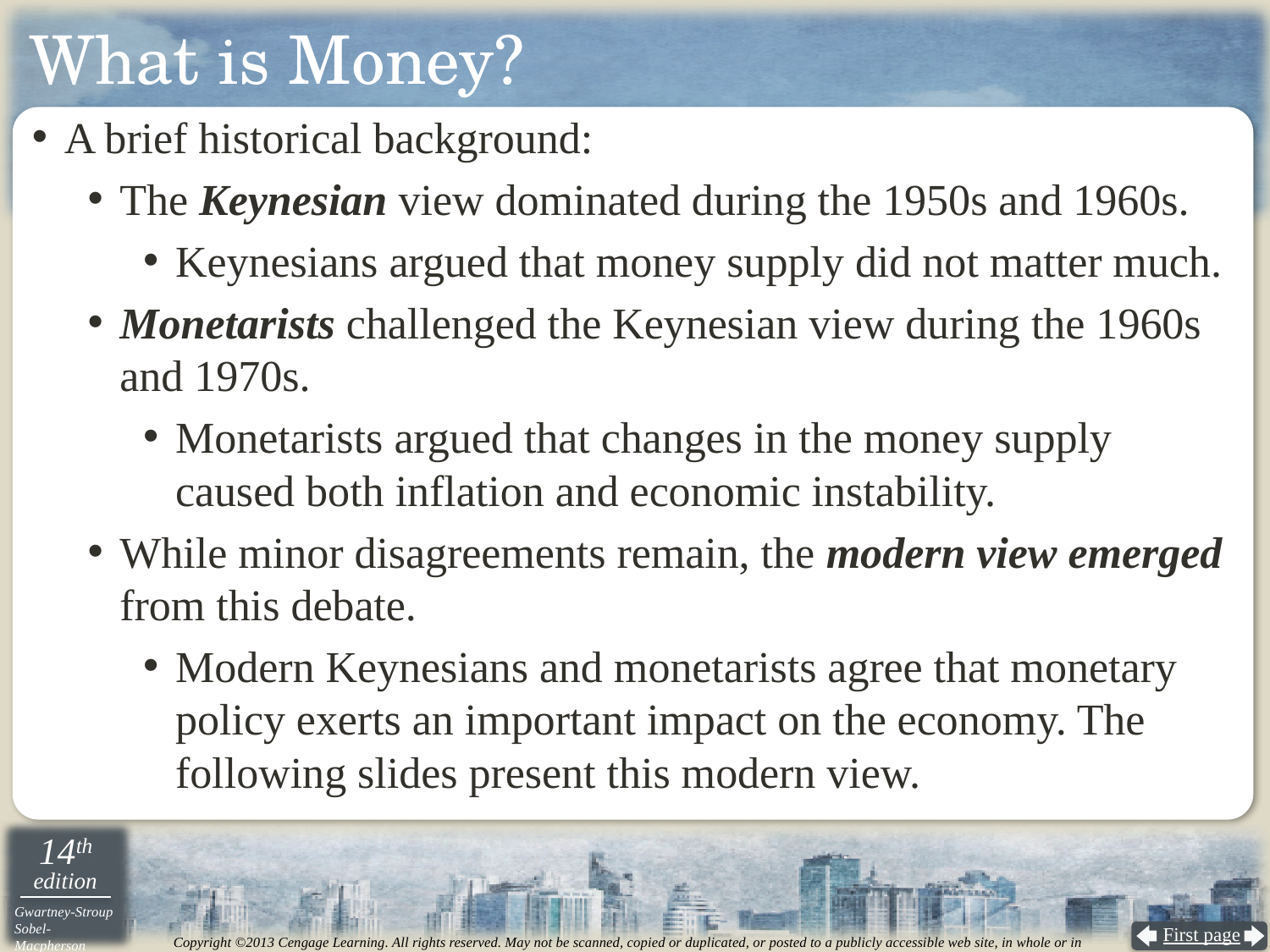

# What is Money?
A brief historical background:
The Keynesian view dominated during the 1950s and 1960s.
Keynesians argued that money supply did not matter much.
Monetarists challenged the Keynesian view during the 1960s and 1970s.
Monetarists argued that changes in the money supply caused both inflation and economic instability.
While minor disagreements remain, the modern view emerged from this debate.
Modern Keynesians and monetarists agree that monetary policy exerts an important impact on the economy. The following slides present this modern view.